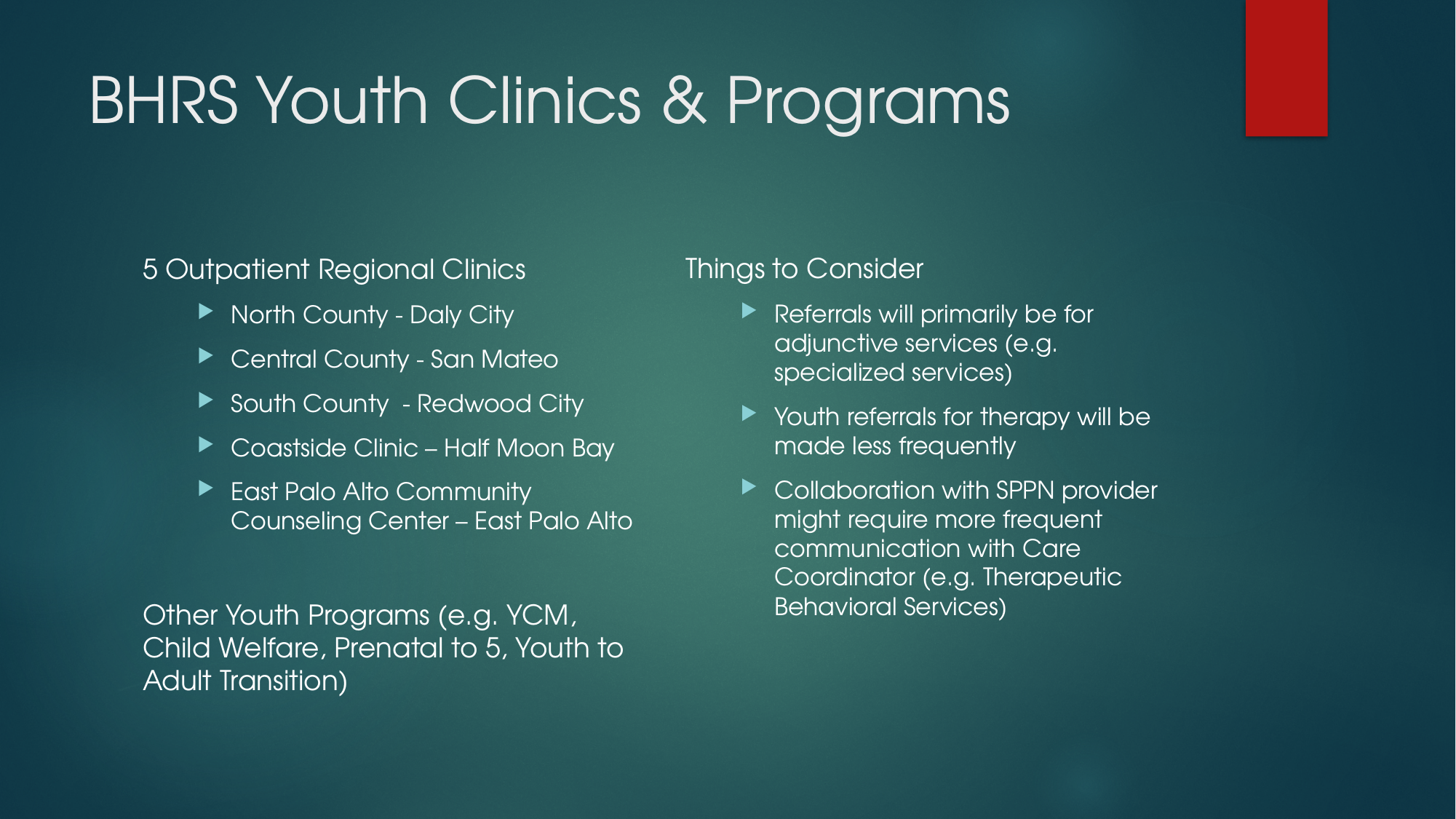

# BHRS Youth Clinics & Programs
Things to Consider
Referrals will primarily be for adjunctive services (e.g.  specialized services)
Youth referrals for therapy will be made less frequently
Collaboration with SPPN provider might require more frequent communication with Care Coordinator (e.g. Therapeutic Behavioral Services)

5 Outpatient Regional Clinics
North County - Daly City
Central County - San Mateo
South County  - Redwood City
Coastside Clinic – Half Moon Bay
East Palo Alto Community Counseling Center – East Palo Alto

Other Youth Programs (e.g. YCM, Child Welfare, Prenatal to 5, Youth to Adult Transition)